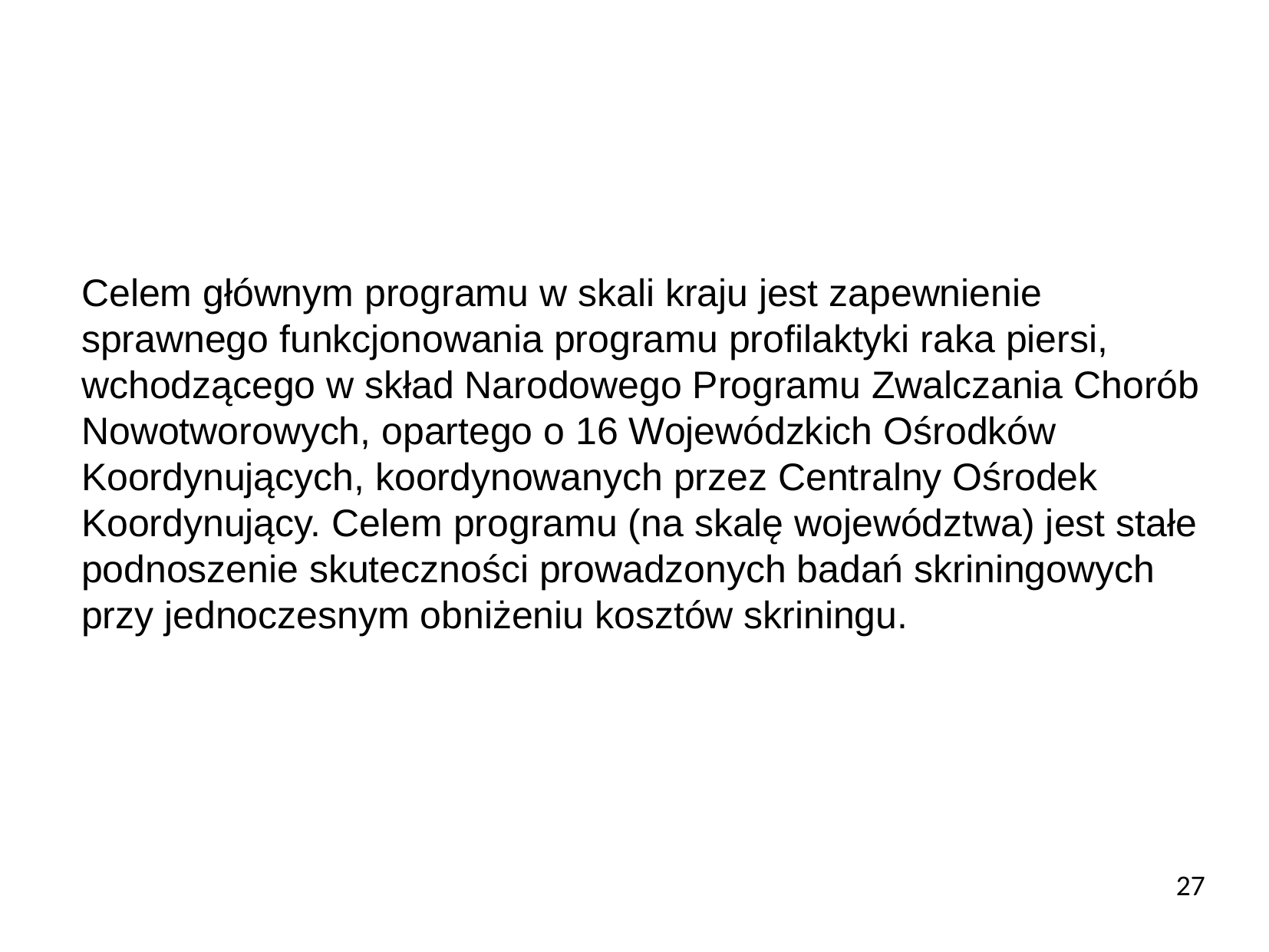

Celem głównym programu w skali kraju jest zapewnienie sprawnego funkcjonowania programu profilaktyki raka piersi, wchodzącego w skład Narodowego Programu Zwalczania Chorób Nowotworowych, opartego o 16 Wojewódzkich Ośrodków Koordynujących, koordynowanych przez Centralny Ośrodek Koordynujący. Celem programu (na skalę województwa) jest stałe podnoszenie skuteczności prowadzonych badań skriningowych przy jednoczesnym obniżeniu kosztów skriningu.
27